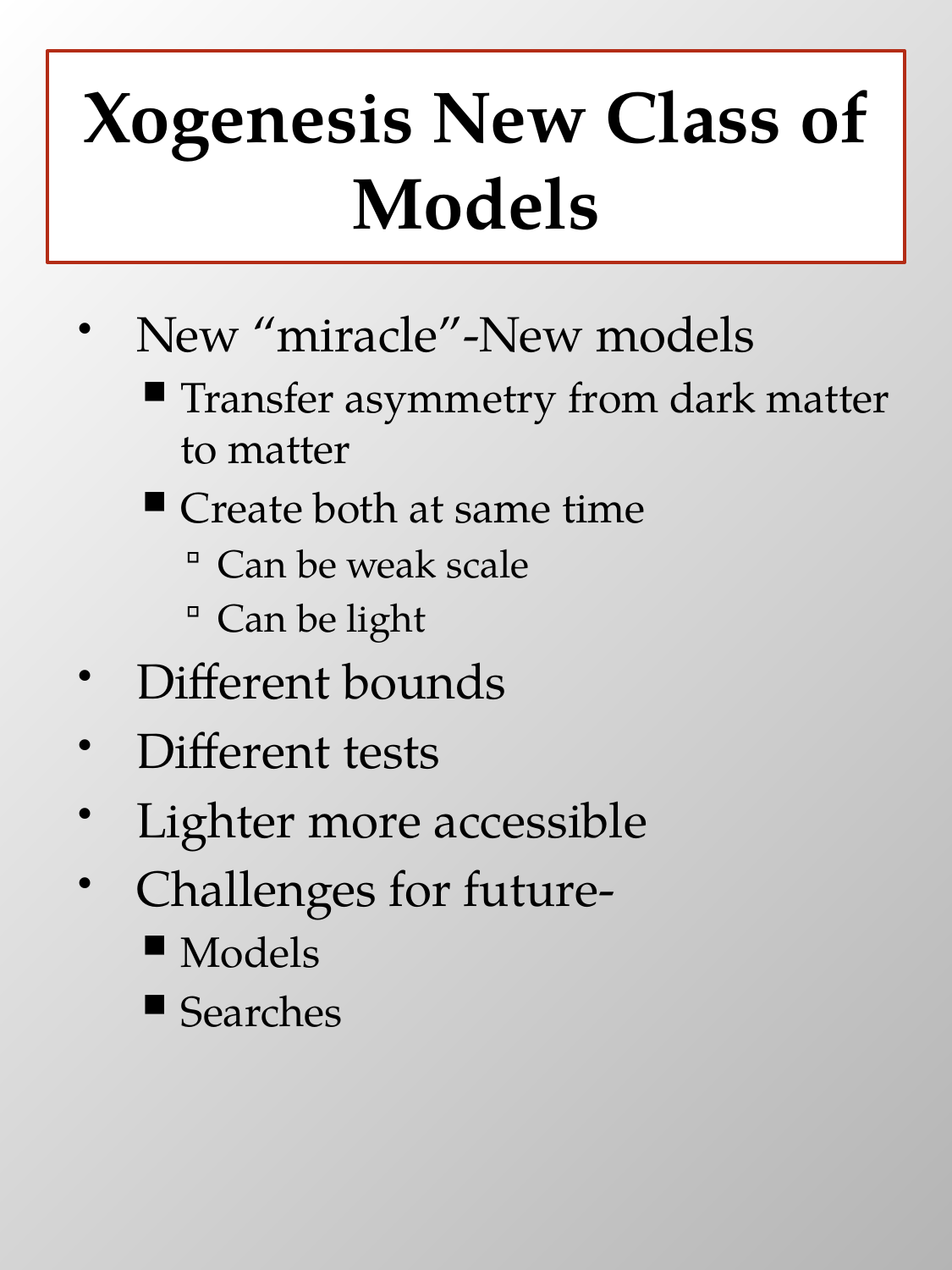

# Xogenesis New Class of Models
New “miracle”-New models
Transfer asymmetry from dark matter to matter
Create both at same time
Can be weak scale
Can be light
Different bounds
Different tests
Lighter more accessible
Challenges for future-
Models
Searches